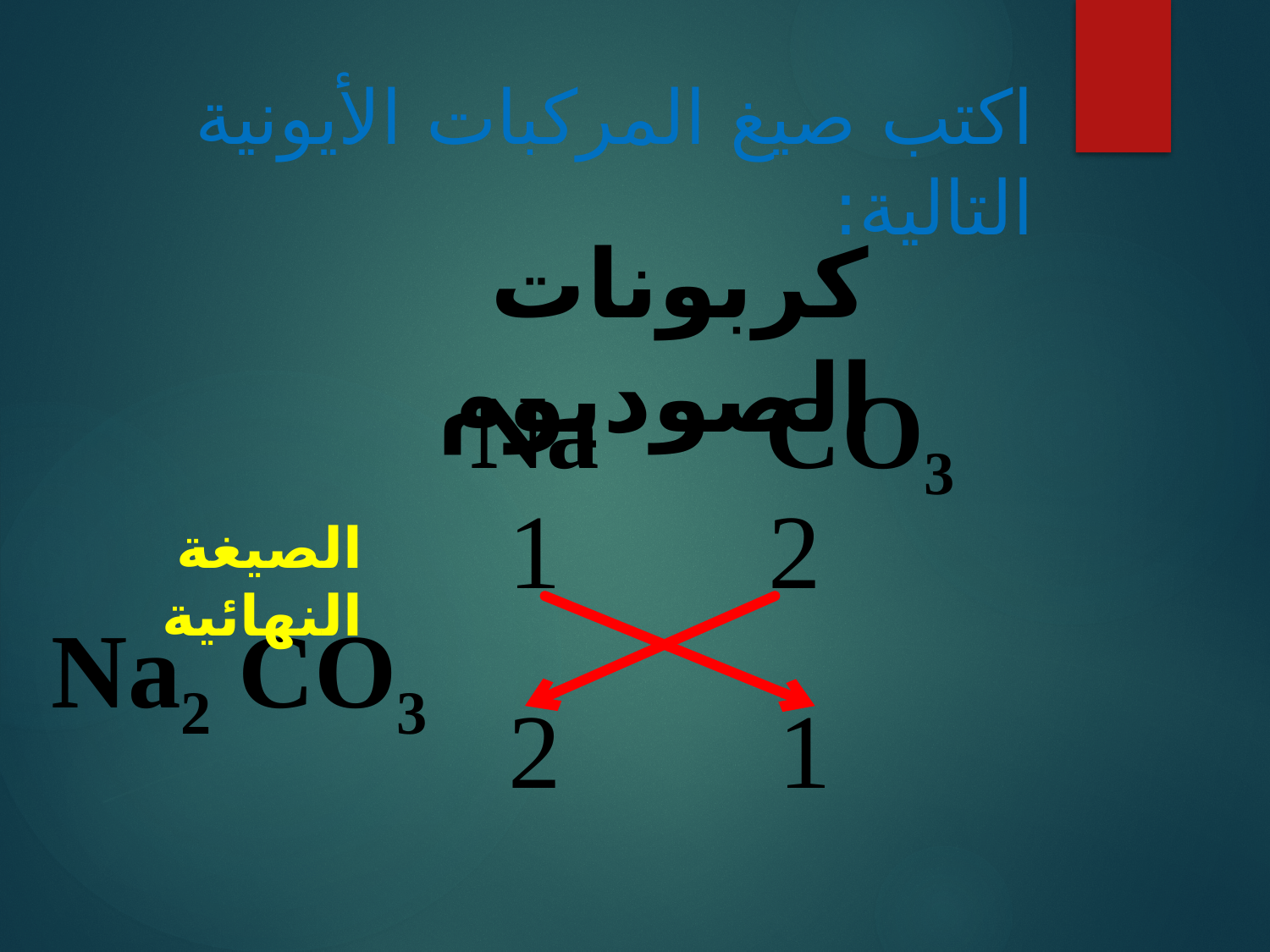

# اكتب صيغ المركبات الأيونية التالية:
كربونات الصوديوم
Na
CO3

1
2
الصيغة النهائية
Na2 CO3
2
1